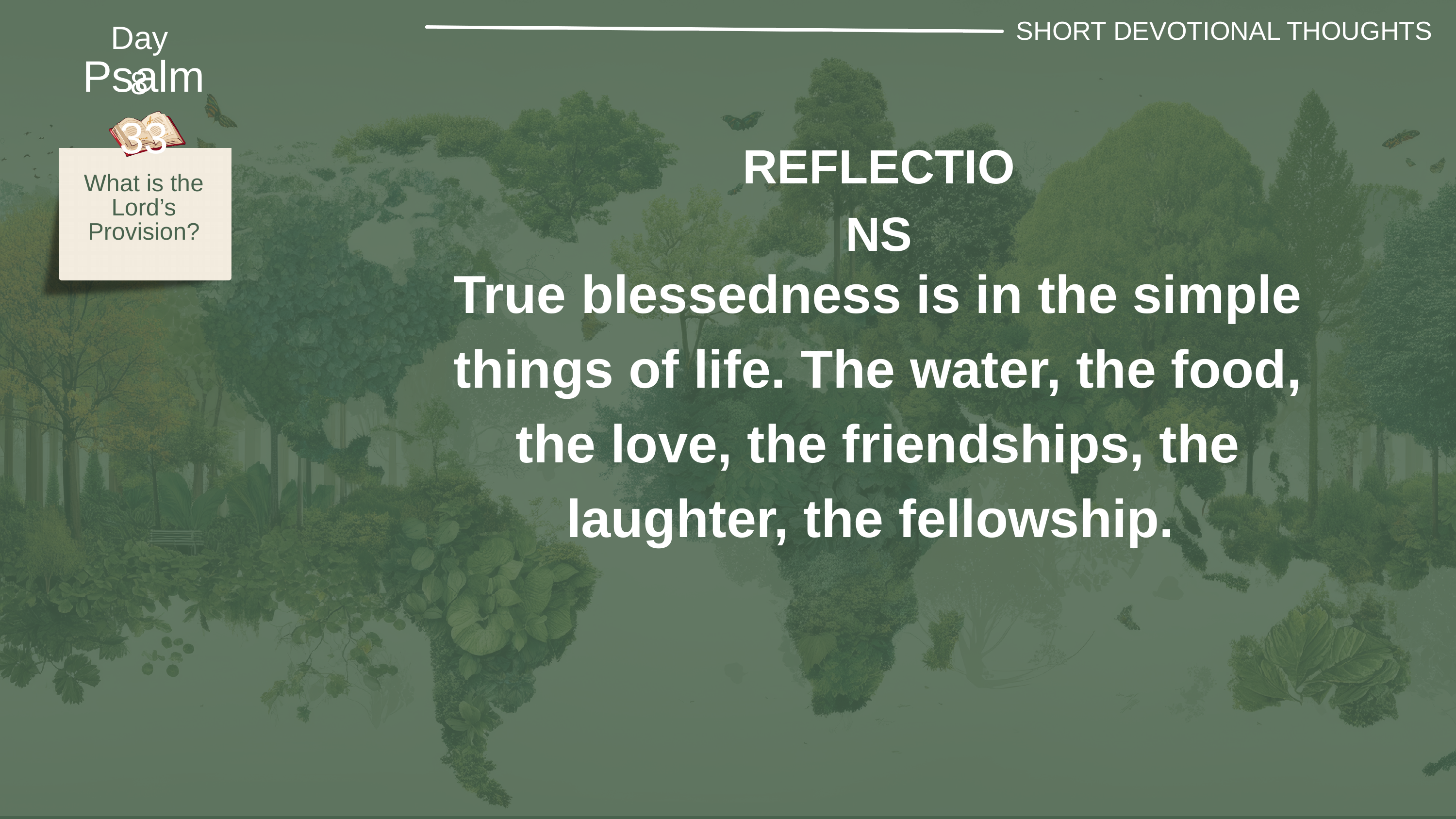

SHORT DEVOTIONAL THOUGHTS
Day 8

Psalm 33

REFLECTIONS

What is the Lord’s Provision?
True blessedness is in the simple things of life. The water, the food, the love, the friendships, the laughter, the fellowship.